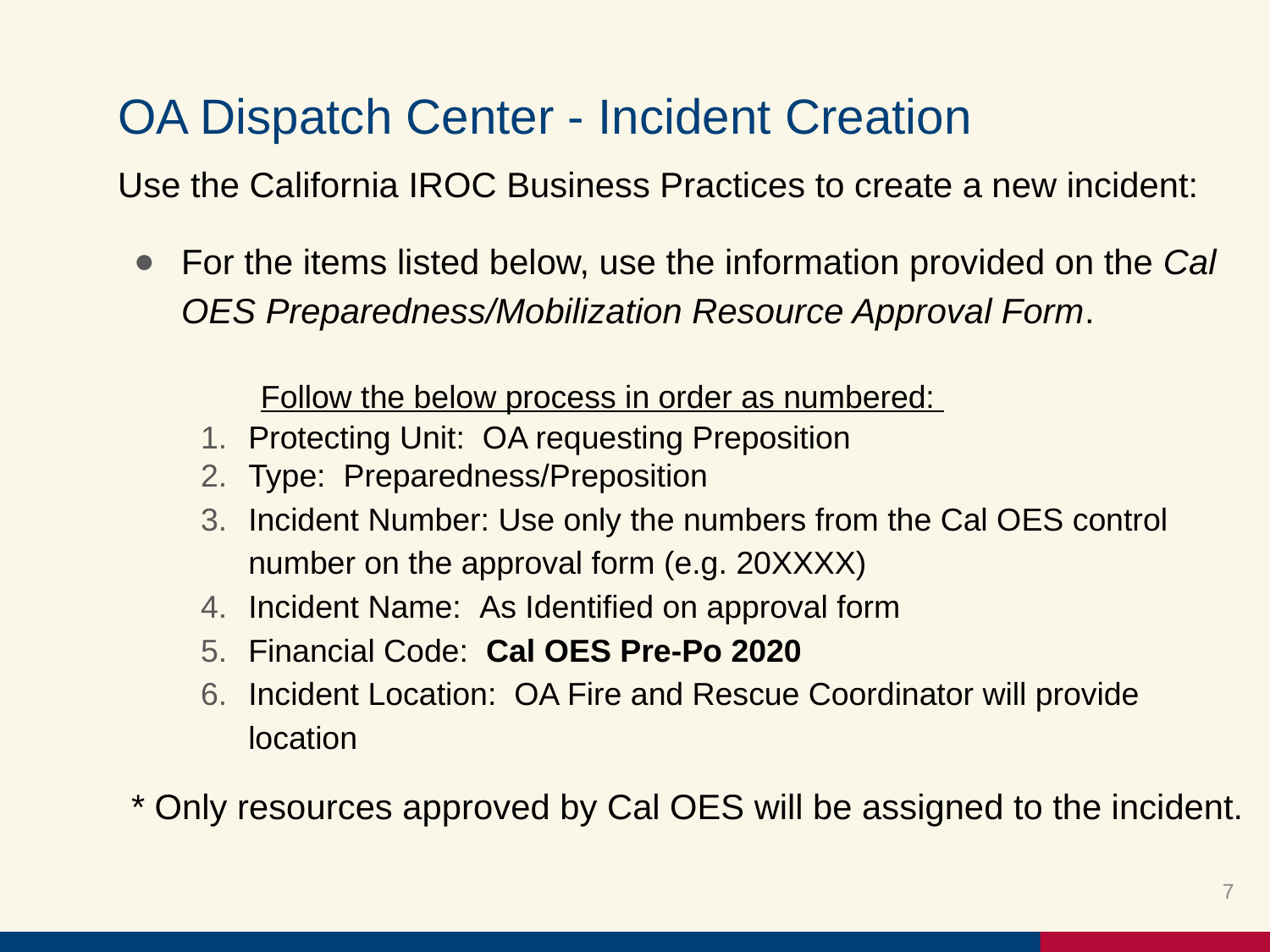

# OA Dispatch Center - Incident Creation
Use the California IROC Business Practices to create a new incident:
For the items listed below, use the information provided on the Cal OES Preparedness/Mobilization Resource Approval Form.
	Follow the below process in order as numbered:
Protecting Unit:  OA requesting Preposition
Type:  Preparedness/Preposition
Incident Number: Use only the numbers from the Cal OES control number on the approval form (e.g. 20XXXX)
Incident Name:  As Identified on approval form
Financial Code:  Cal OES Pre-Po 2020
Incident Location:  OA Fire and Rescue Coordinator will provide location
* Only resources approved by Cal OES will be assigned to the incident.

7